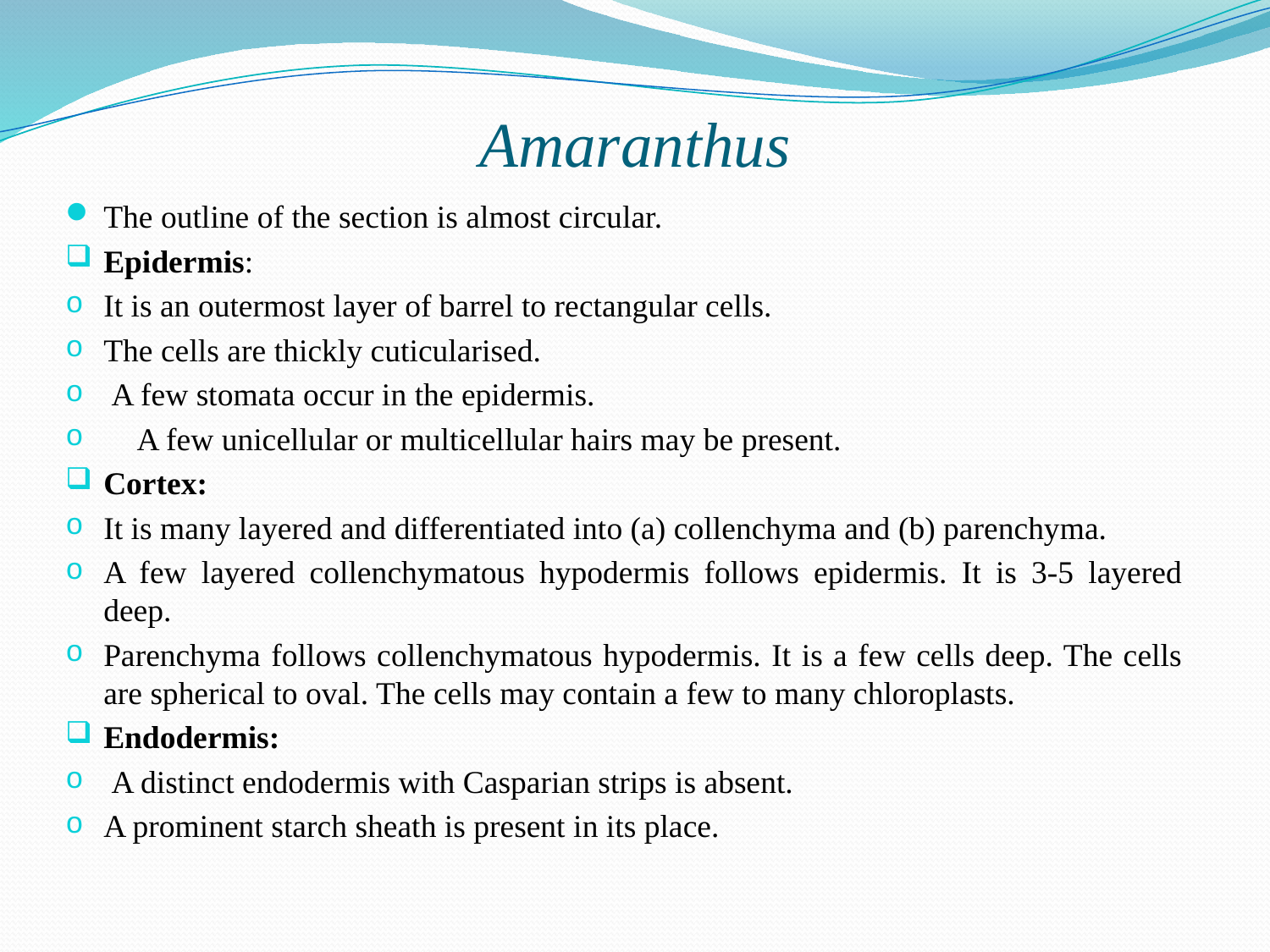

# Amaranthus
The outline of the section is almost circular.
Epidermis:
It is an outermost layer of barrel to rectangular cells.
The cells are thickly cuticularised.
 A few stomata occur in the epidermis.
A few unicellular or multicellular hairs may be present.
Cortex:
It is many layered and differentiated into (a) collenchyma and (b) parenchyma.
A few layered collenchymatous hypodermis follows epidermis. It is 3-5 layered deep.
Parenchyma follows collenchymatous hypodermis. It is a few cells deep. The cells are spherical to oval. The cells may contain a few to many chloroplasts.
Endodermis:
 A distinct endodermis with Casparian strips is absent.
A prominent starch sheath is present in its place.